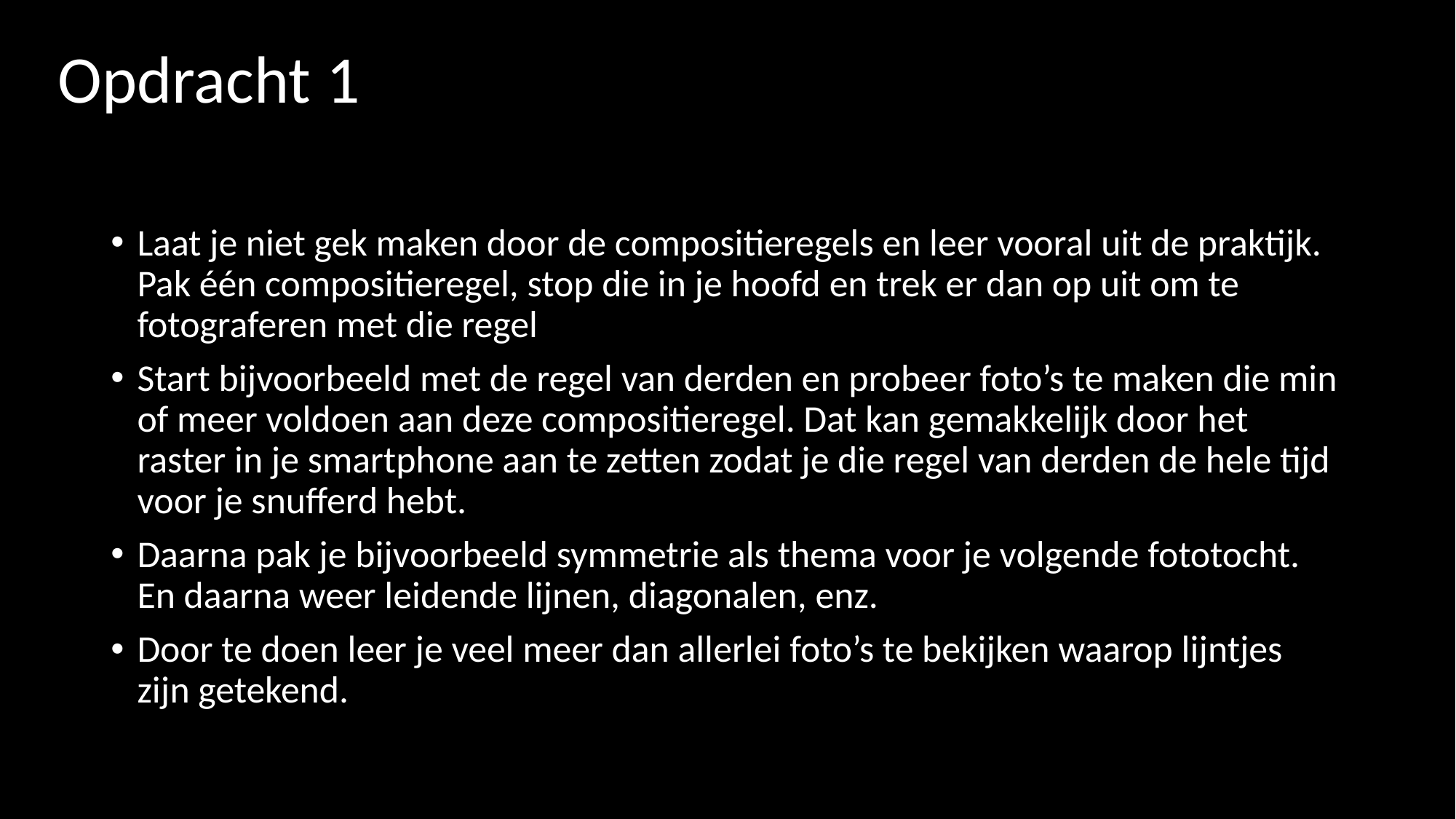

# Opdracht 1
Laat je niet gek maken door de compositieregels en leer vooral uit de praktijk.
Pak één compositieregel, stop die in je hoofd en trek er dan op uit om te fotograferen met die regel
Start bijvoorbeeld met de regel van derden en probeer foto’s te maken die min of meer voldoen aan deze compositieregel. Dat kan gemakkelijk door het raster in je smartphone aan te zetten zodat je die regel van derden de hele tijd voor je snufferd hebt.
Daarna pak je bijvoorbeeld symmetrie als thema voor je volgende fototocht. En daarna weer leidende lijnen, diagonalen, enz.
Door te doen leer je veel meer dan allerlei foto’s te bekijken waarop lijntjes zijn getekend.